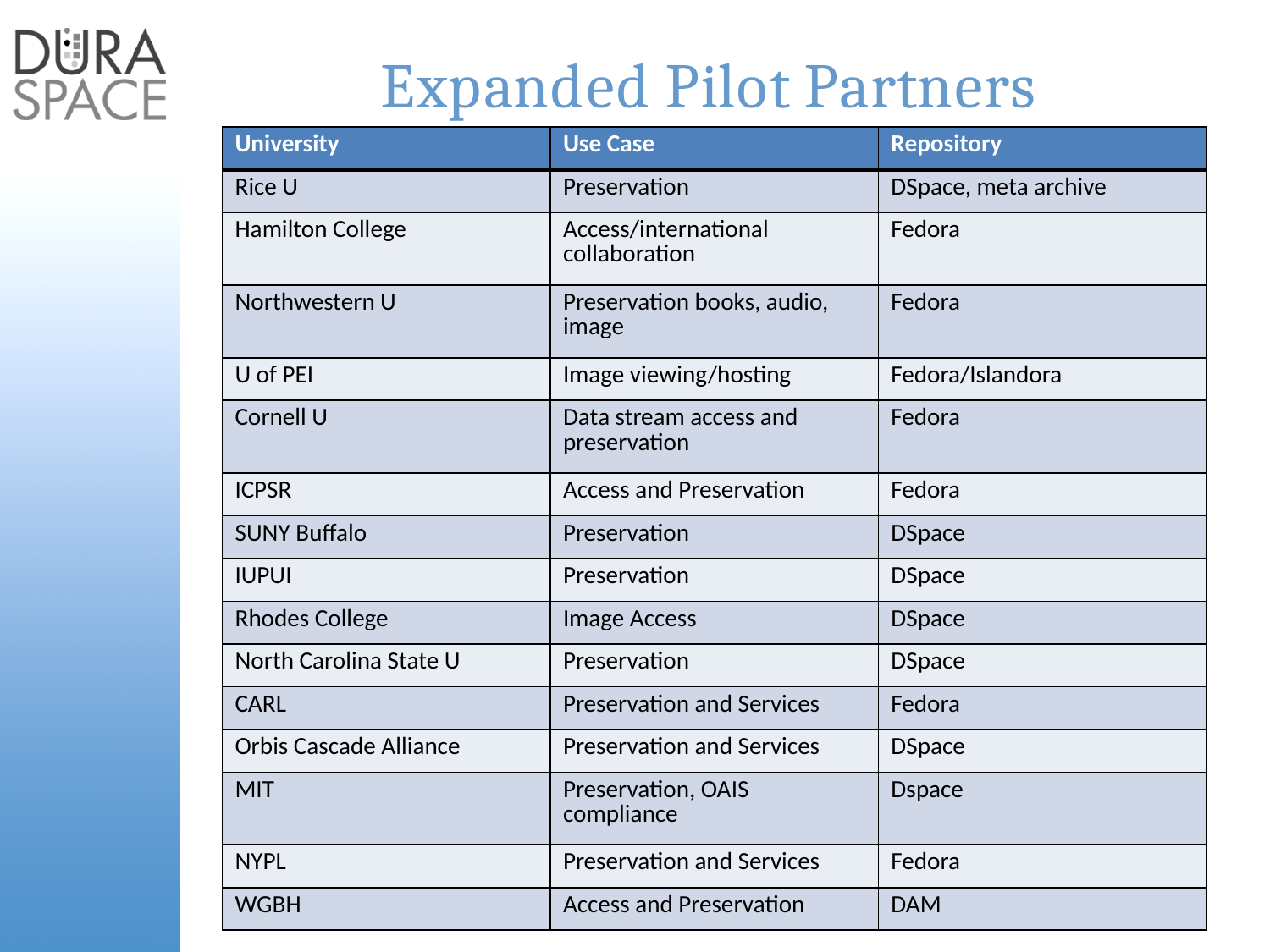

# Expanded Pilot Partners
| University | Use Case | Repository |
| --- | --- | --- |
| Rice U | Preservation | DSpace, meta archive |
| Hamilton College | Access/international collaboration | Fedora |
| Northwestern U | Preservation books, audio, image | Fedora |
| U of PEI | Image viewing/hosting | Fedora/Islandora |
| Cornell U | Data stream access and preservation | Fedora |
| ICPSR | Access and Preservation | Fedora |
| SUNY Buffalo | Preservation | DSpace |
| IUPUI | Preservation | DSpace |
| Rhodes College | Image Access | DSpace |
| North Carolina State U | Preservation | DSpace |
| CARL | Preservation and Services | Fedora |
| Orbis Cascade Alliance | Preservation and Services | DSpace |
| MIT | Preservation, OAIS compliance | Dspace |
| NYPL | Preservation and Services | Fedora |
| WGBH | Access and Preservation | DAM |